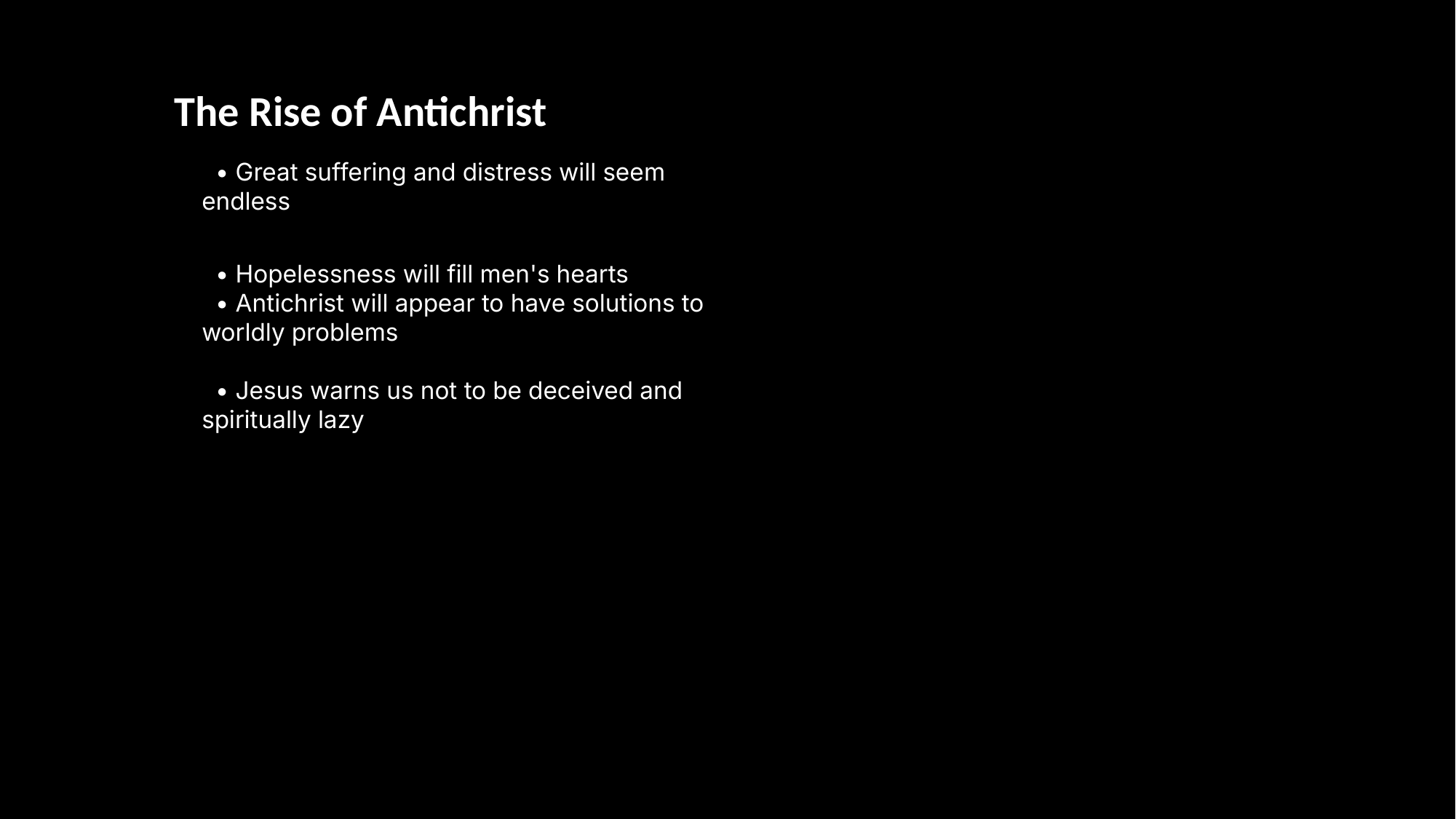

The Rise of Antichrist
  • Great suffering and distress will seem endless
  • Hopelessness will fill men's hearts
  • Antichrist will appear to have solutions to worldly problems
  • Jesus warns us not to be deceived and spiritually lazy